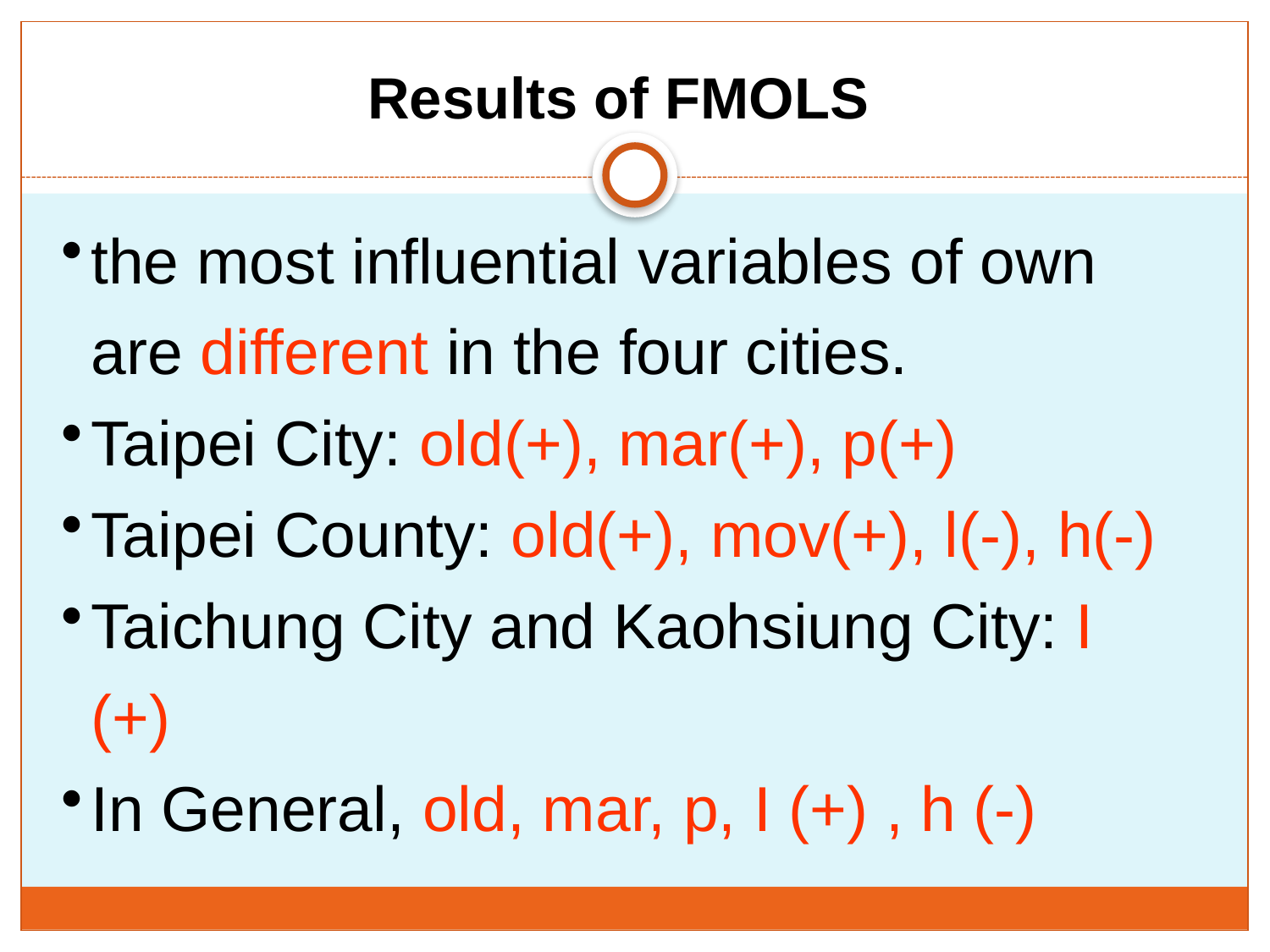

Results of FMOLS
the most influential variables of own are different in the four cities.
Taipei City: old(+), mar(+), p(+)
Taipei County: old(+), mov(+), l(-), h(-)
Taichung City and Kaohsiung City: I (+)
In General, old, mar, p, I (+) , h (-)